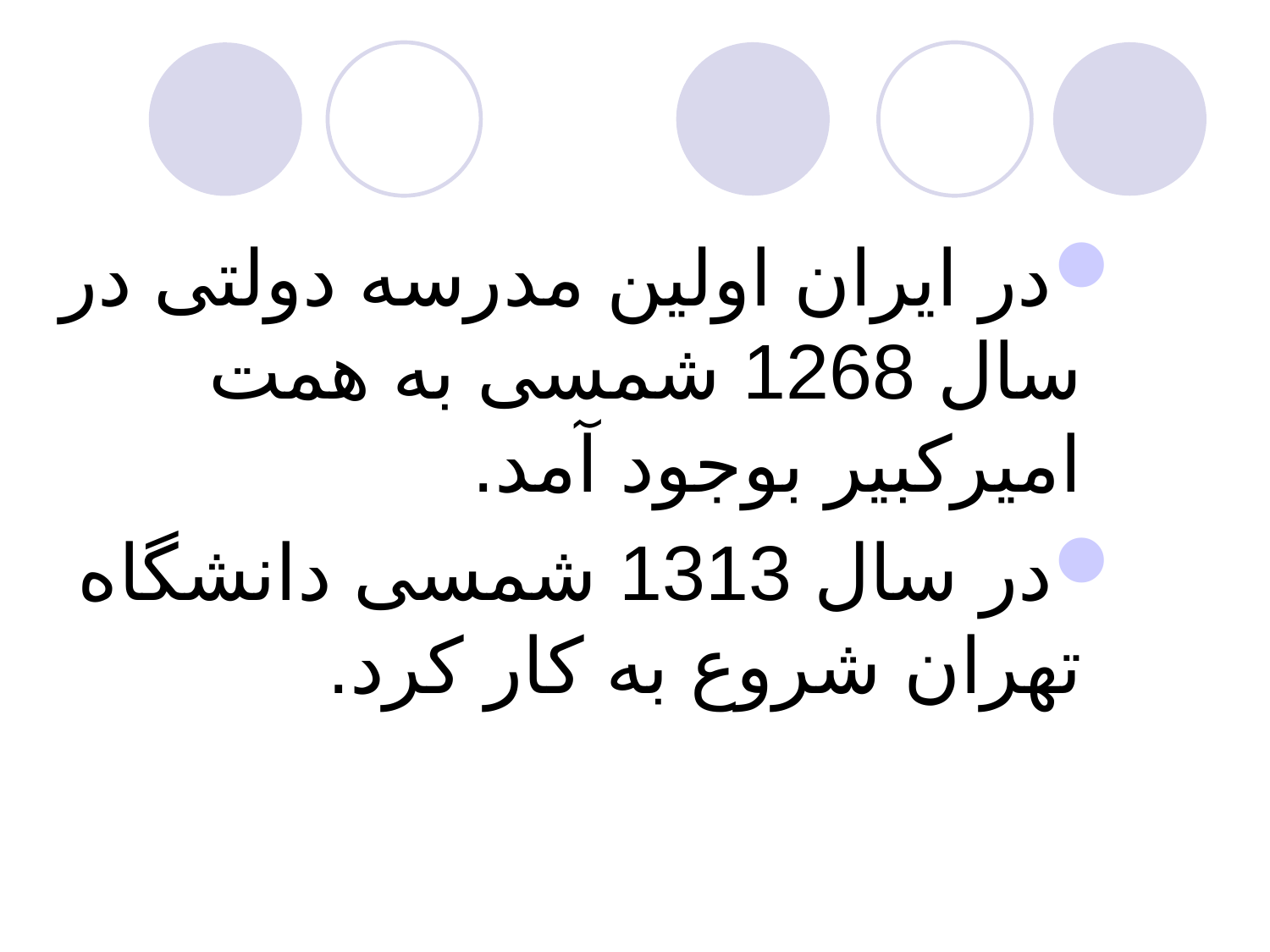

در ایران اولین مدرسه دولتی در سال 1268 شمسی به همت امیرکبیر بوجود آمد.
در سال 1313 شمسی دانشگاه تهران شروع به کار کرد.